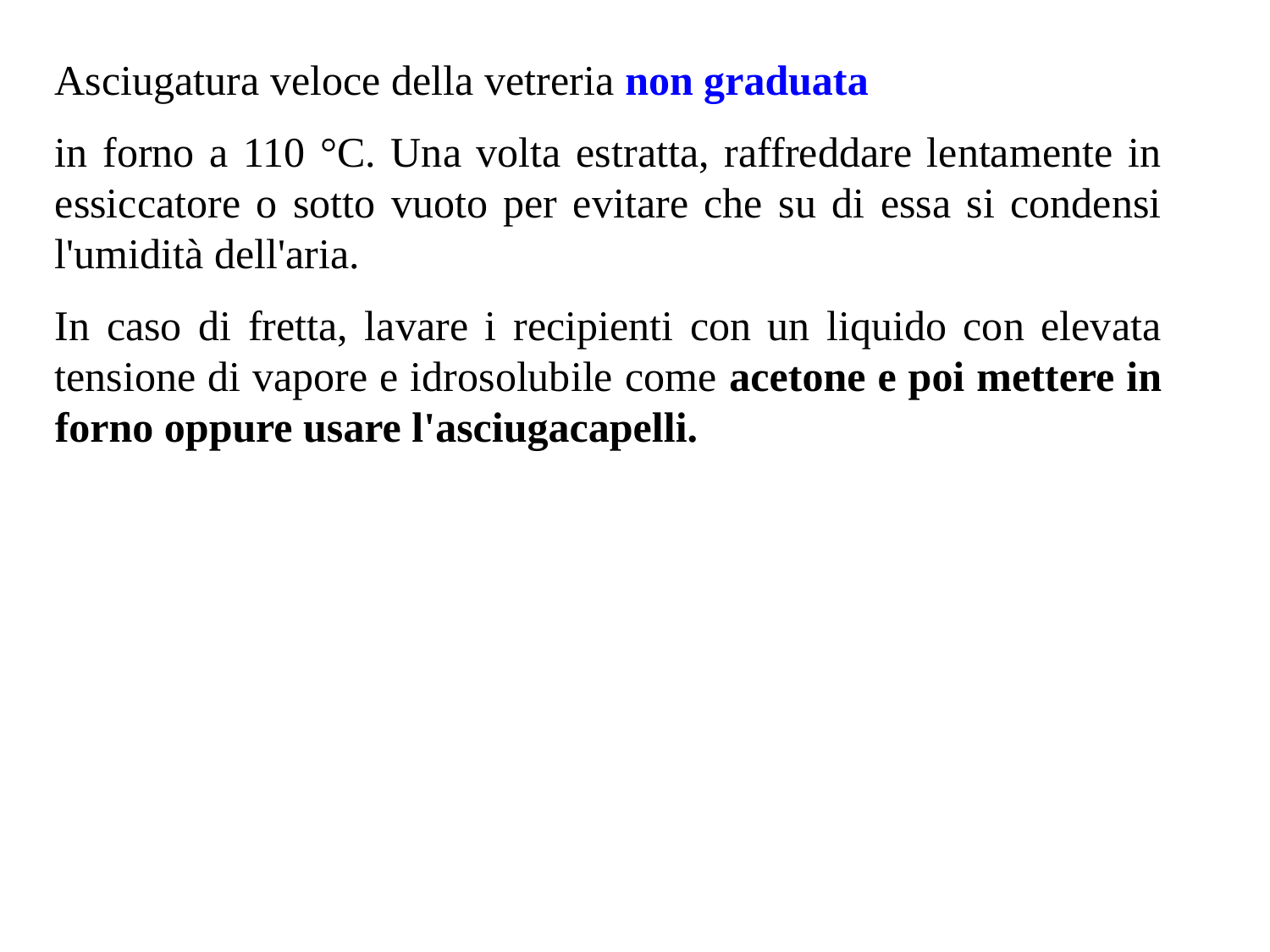

Asciugatura veloce della vetreria non graduata
in forno a 110 °C. Una volta estratta, raffreddare lentamente in essiccatore o sotto vuoto per evitare che su di essa si condensi l'umidità dell'aria.
In caso di fretta, lavare i recipienti con un liquido con elevata tensione di vapore e idrosolubile come acetone e poi mettere in forno oppure usare l'asciugacapelli.